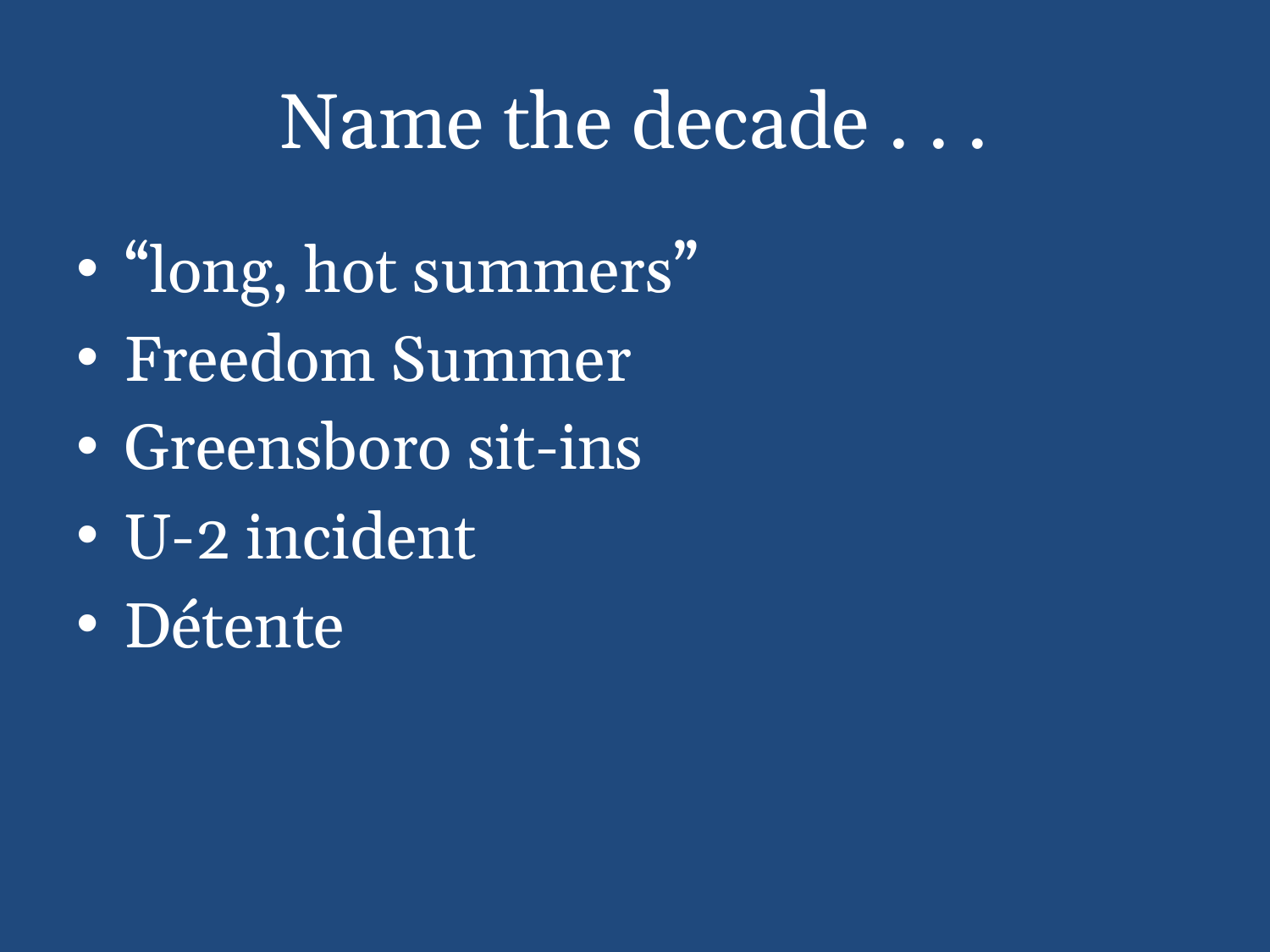

# Name the decade . . .
“long, hot summers”
Freedom Summer
Greensboro sit-ins
U-2 incident
Détente